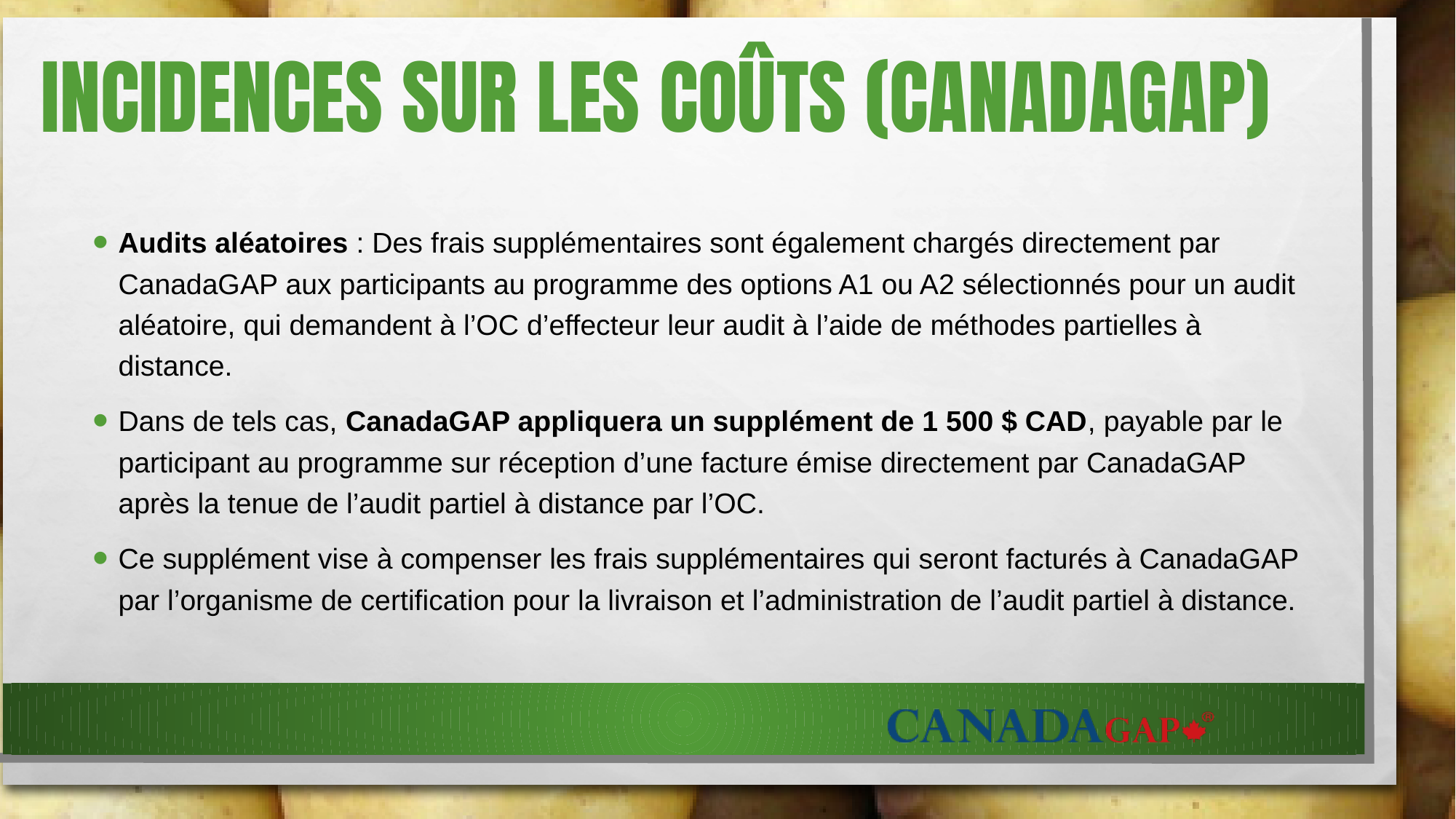

# INCIDENCES SUR LES Coûts (CanadaGAP)
Audits aléatoires : Des frais supplémentaires sont également chargés directement par CanadaGAP aux participants au programme des options A1 ou A2 sélectionnés pour un audit aléatoire, qui demandent à l’OC d’effecteur leur audit à l’aide de méthodes partielles à distance.
Dans de tels cas, CanadaGAP appliquera un supplément de 1 500 $ CAD, payable par le participant au programme sur réception d’une facture émise directement par CanadaGAP après la tenue de l’audit partiel à distance par l’OC.
Ce supplément vise à compenser les frais supplémentaires qui seront facturés à CanadaGAP par l’organisme de certification pour la livraison et l’administration de l’audit partiel à distance.